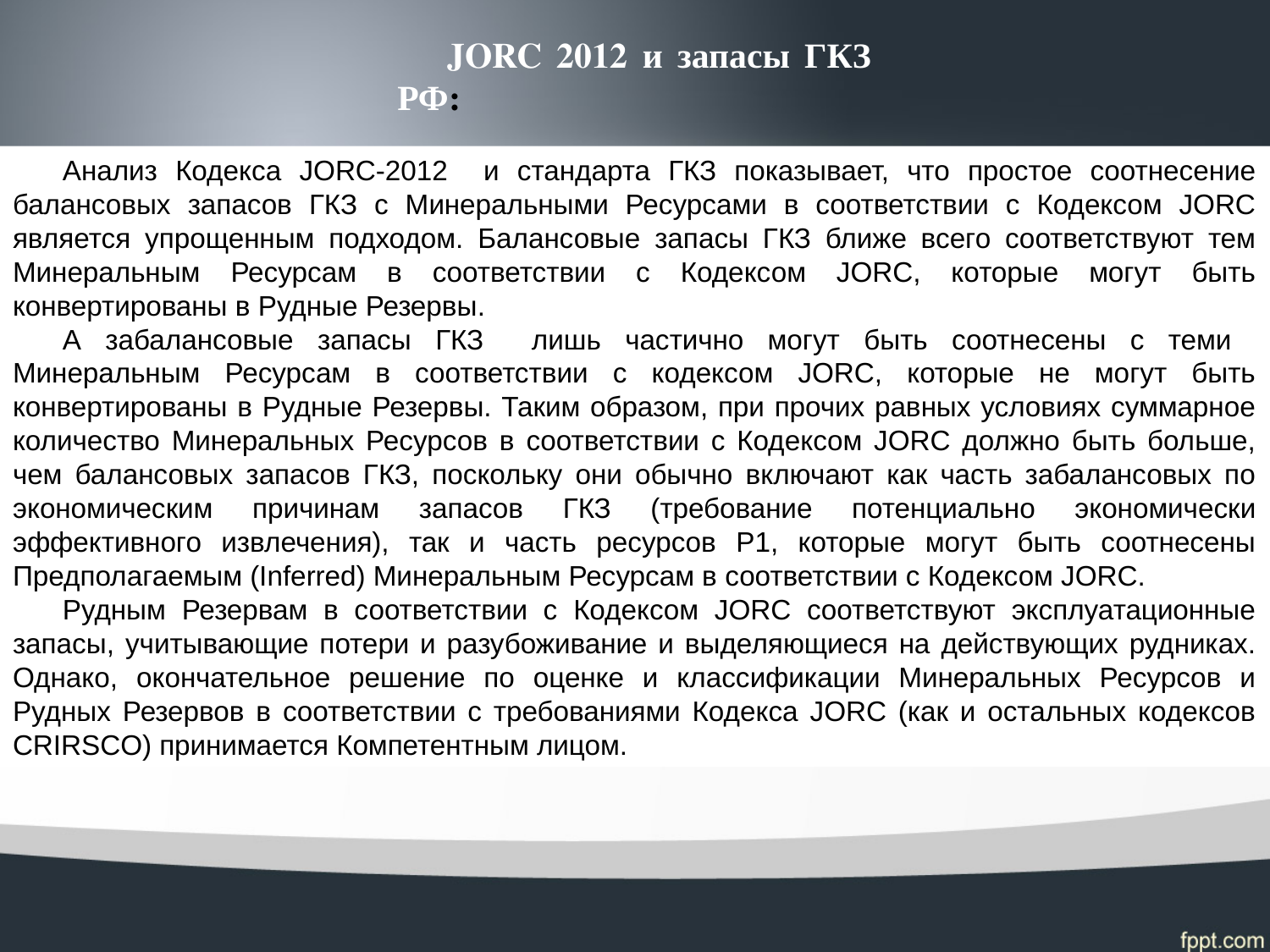

JORC 2012 и запасы ГКЗ РФ:
Анализ Кодекса JORC-2012  и стандарта ГКЗ показывает, что простое соотнесение балансовых запасов ГКЗ с Минеральными Ресурсами в соответствии с Кодексом JORC является упрощенным подходом. Балансовые запасы ГКЗ ближе всего соответствуют тем Минеральным Ресурсам в соответствии с Кодексом JORC, которые могут быть конвертированы в Рудные Резервы.
А забалансовые запасы ГКЗ  лишь частично могут быть соотнесены с теми  Минеральным Ресурсам в соответствии с кодексом JORC, которые не могут быть конвертированы в Рудные Резервы. Таким образом, при прочих равных условиях суммарное количество Минеральных Ресурсов в соответствии с Кодексом JORC должно быть больше, чем балансовых запасов ГКЗ, поскольку они обычно включают как часть забалансовых по экономическим причинам запасов ГКЗ (требование потенциально экономически эффективного извлечения), так и часть ресурсов P1, которые могут быть соотнесены Предполагаемым (Inferred) Минеральным Ресурсам в соответствии с Кодексом JORC.
Рудным Резервам в соответствии с Кодексом JORC соответствуют эксплуатационные запасы, учитывающие потери и разубоживание и выделяющиеся на действующих рудниках. Однако, окончательное решение по оценке и классификации Минеральных Ресурсов и Рудных Резервов в соответствии с требованиями Кодекса JORC (как и остальных кодексов CRIRSCO) принимается Компетентным лицом.